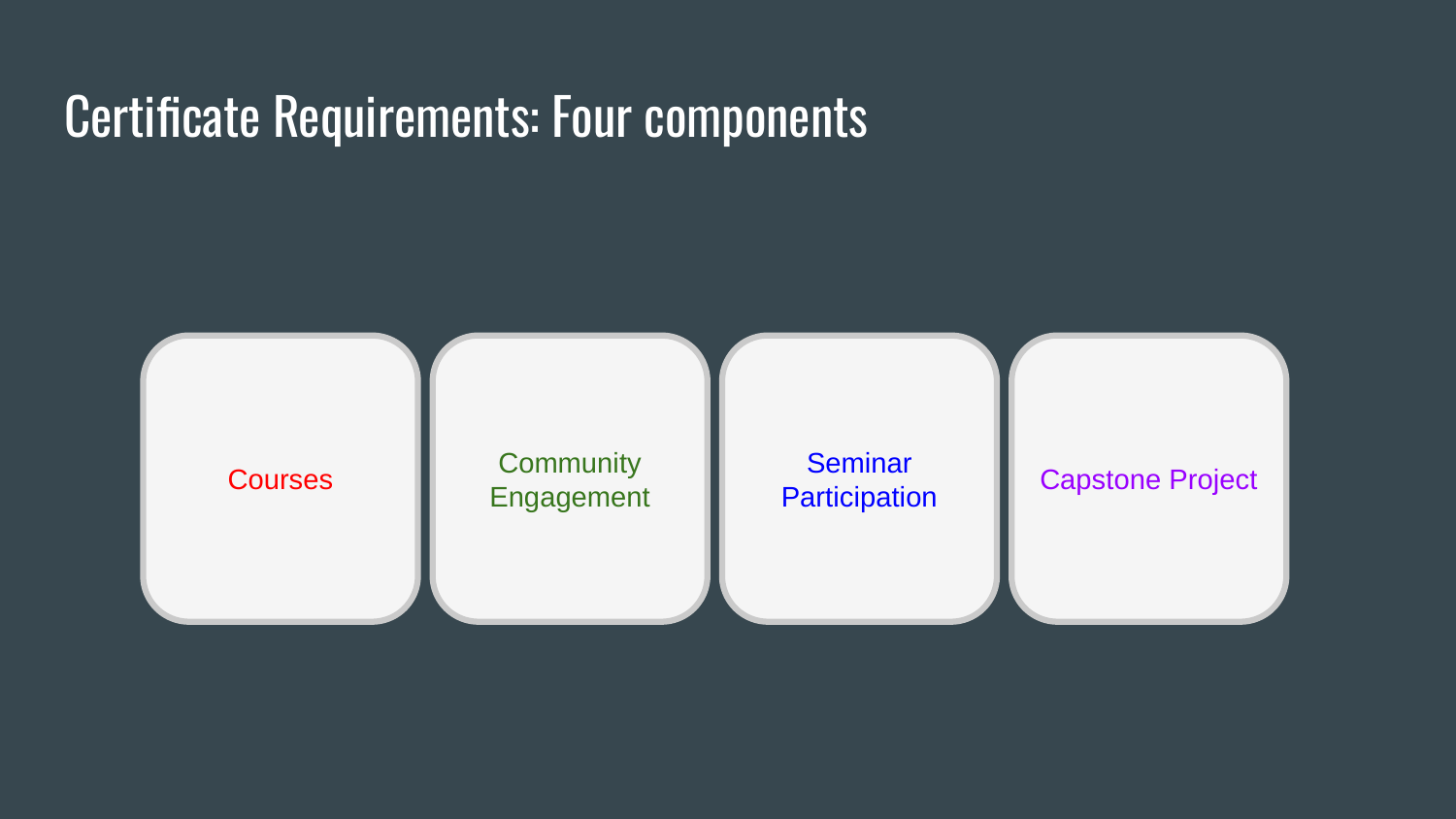

# Certificate Requirements: Four components

Courses
Community Engagement
Seminar Participation
Capstone Project